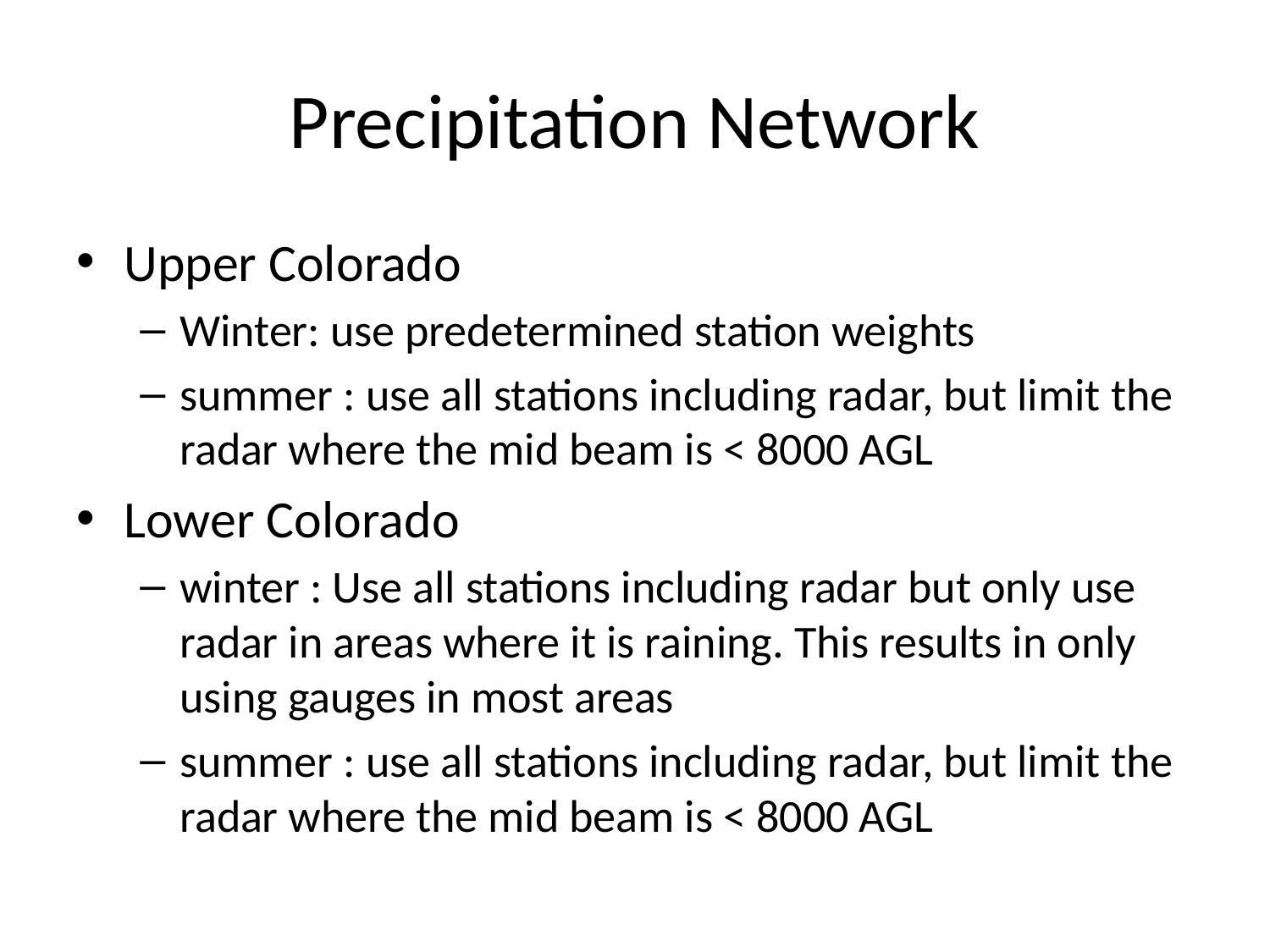

# Precipitation Network
Upper Colorado
Winter: use predetermined station weights
summer : use all stations including radar, but limit the radar where the mid beam is < 8000 AGL
Lower Colorado
winter : Use all stations including radar but only use radar in areas where it is raining. This results in only using gauges in most areas
summer : use all stations including radar, but limit the radar where the mid beam is < 8000 AGL